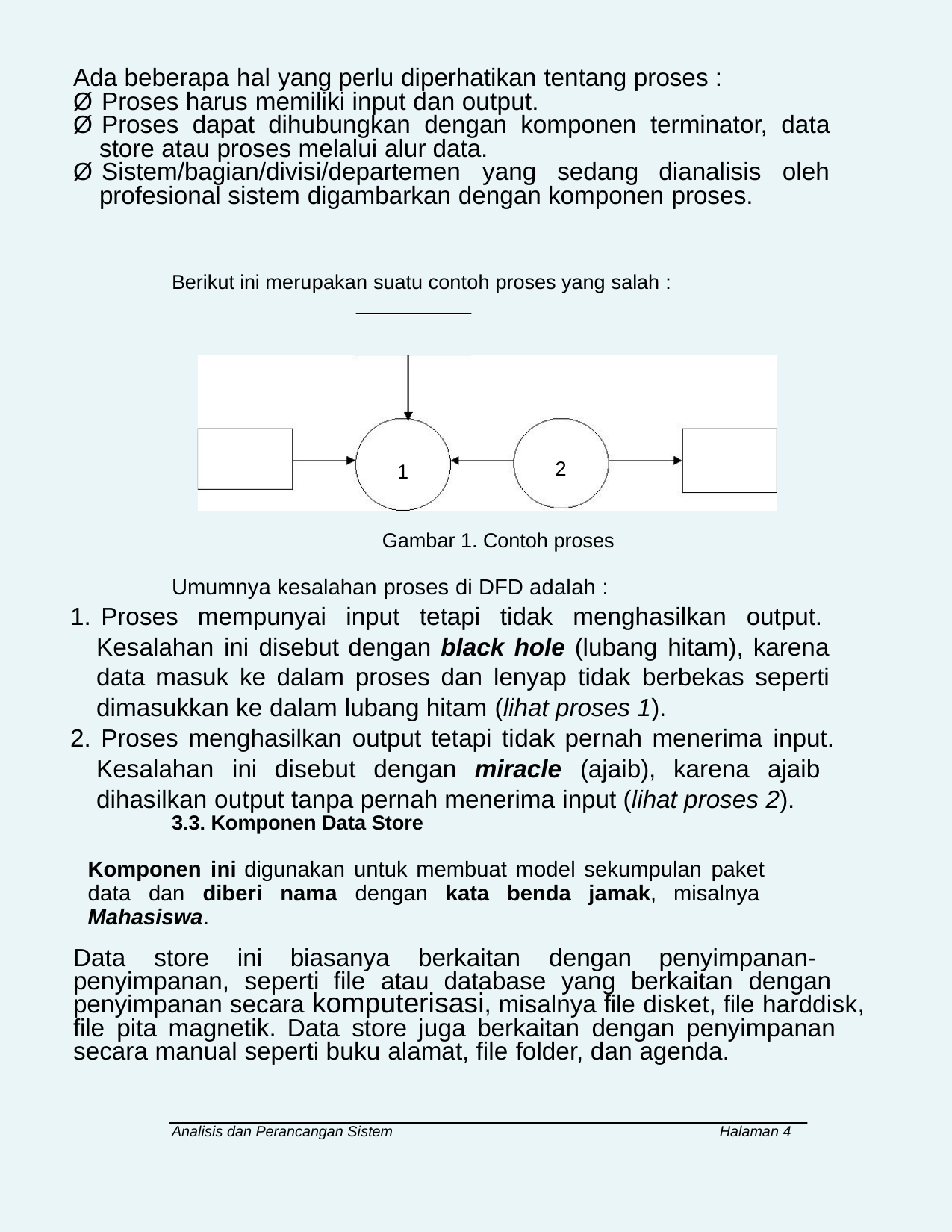

Ada beberapa hal yang perlu diperhatikan tentang proses :
Ø Proses harus memiliki input dan output.
Ø Proses dapat dihubungkan dengan komponen terminator, data
store atau proses melalui alur data.
Ø Sistem/bagian/divisi/departemen yang sedang dianalisis oleh
profesional sistem digambarkan dengan komponen proses.
Berikut ini merupakan suatu contoh proses yang salah :

2
1
Gambar 1. Contoh proses
Umumnya kesalahan proses di DFD adalah :
1. Proses mempunyai input tetapi tidak menghasilkan output.
Kesalahan ini disebut dengan black hole (lubang hitam), karena
data masuk ke dalam proses dan lenyap tidak berbekas seperti
dimasukkan ke dalam lubang hitam (lihat proses 1).
2. Proses menghasilkan output tetapi tidak pernah menerima input.
Kesalahan ini disebut dengan miracle (ajaib), karena ajaib
dihasilkan output tanpa pernah menerima input (lihat proses 2).
3.3. Komponen Data Store
Komponen ini digunakan untuk membuat model sekumpulan paket
data dan diberi nama dengan kata benda jamak, misalnya
Mahasiswa.
Data store ini biasanya berkaitan dengan penyimpanan-
penyimpanan, seperti file atau database yang berkaitan dengan
penyimpanan secara komputerisasi, misalnya file disket, file harddisk,
file pita magnetik. Data store juga berkaitan dengan penyimpanan
secara manual seperti buku alamat, file folder, dan agenda.

Analisis dan Perancangan Sistem
Halaman 4